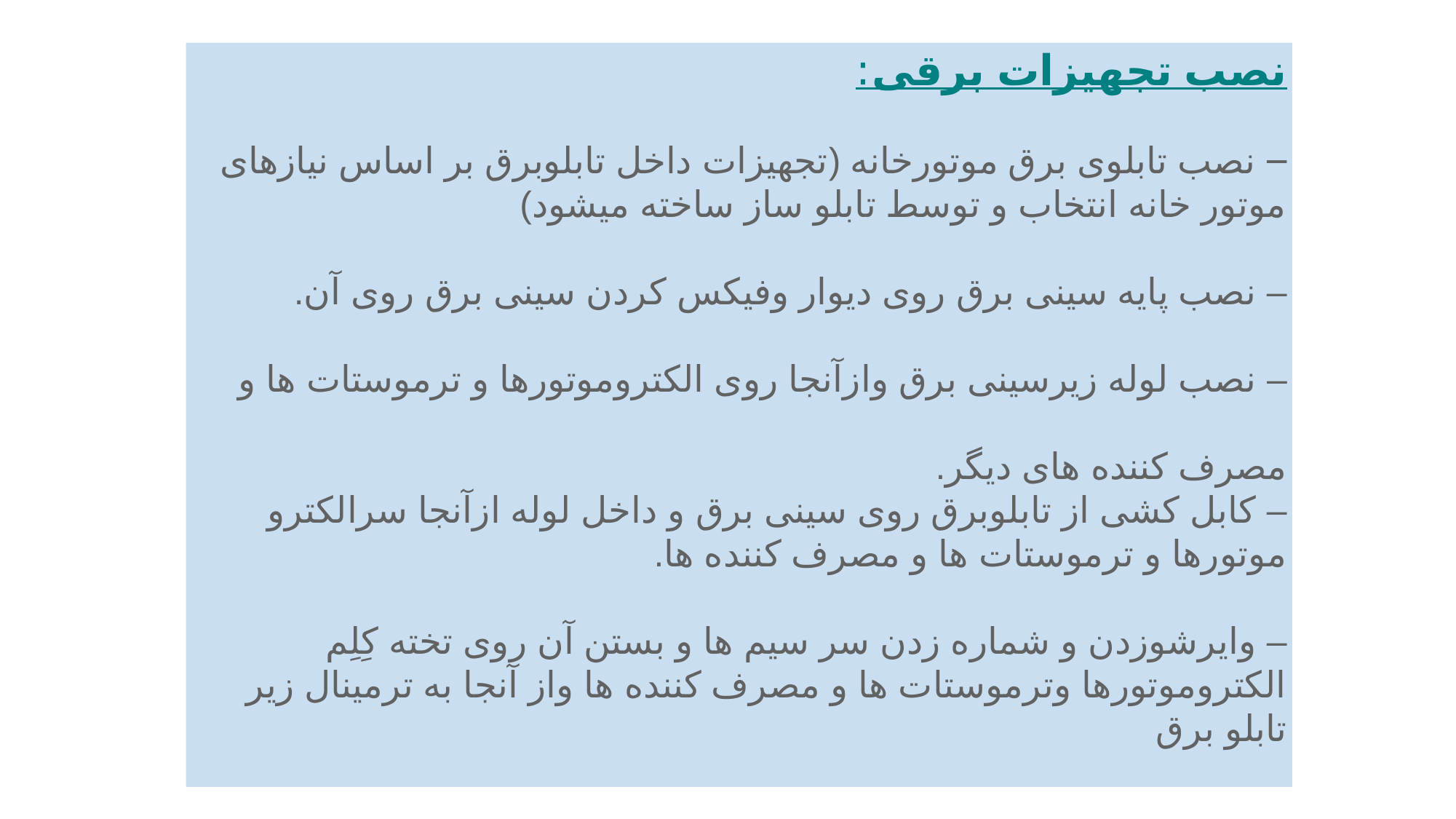

نصب تجهیزات برقی:

– نصب تابلوی برق موتورخانه (تجهیزات داخل تابلوبرق بر اساس نیازهای موتور خانه انتخاب و توسط تابلو ساز ساخته میشود)

– نصب پایه سینی برق روی دیوار وفیکس کردن سینی برق روی آن.
– نصب لوله زیرسینی برق وازآنجا روی الکتروموتورها و ترموستات ها و مصرف کننده های دیگر.
– کابل کشی از تابلوبرق روی سینی برق و داخل لوله ازآنجا سرالکترو موتورها و ترموستات ها و مصرف کننده ها.

– وایرشوزدن و شماره زدن سر سیم ها و بستن آن روی تخته کِلِم الکتروموتورها وترموستات ها و مصرف کننده ها واز آنجا به ترمینال زیر تابلو برق